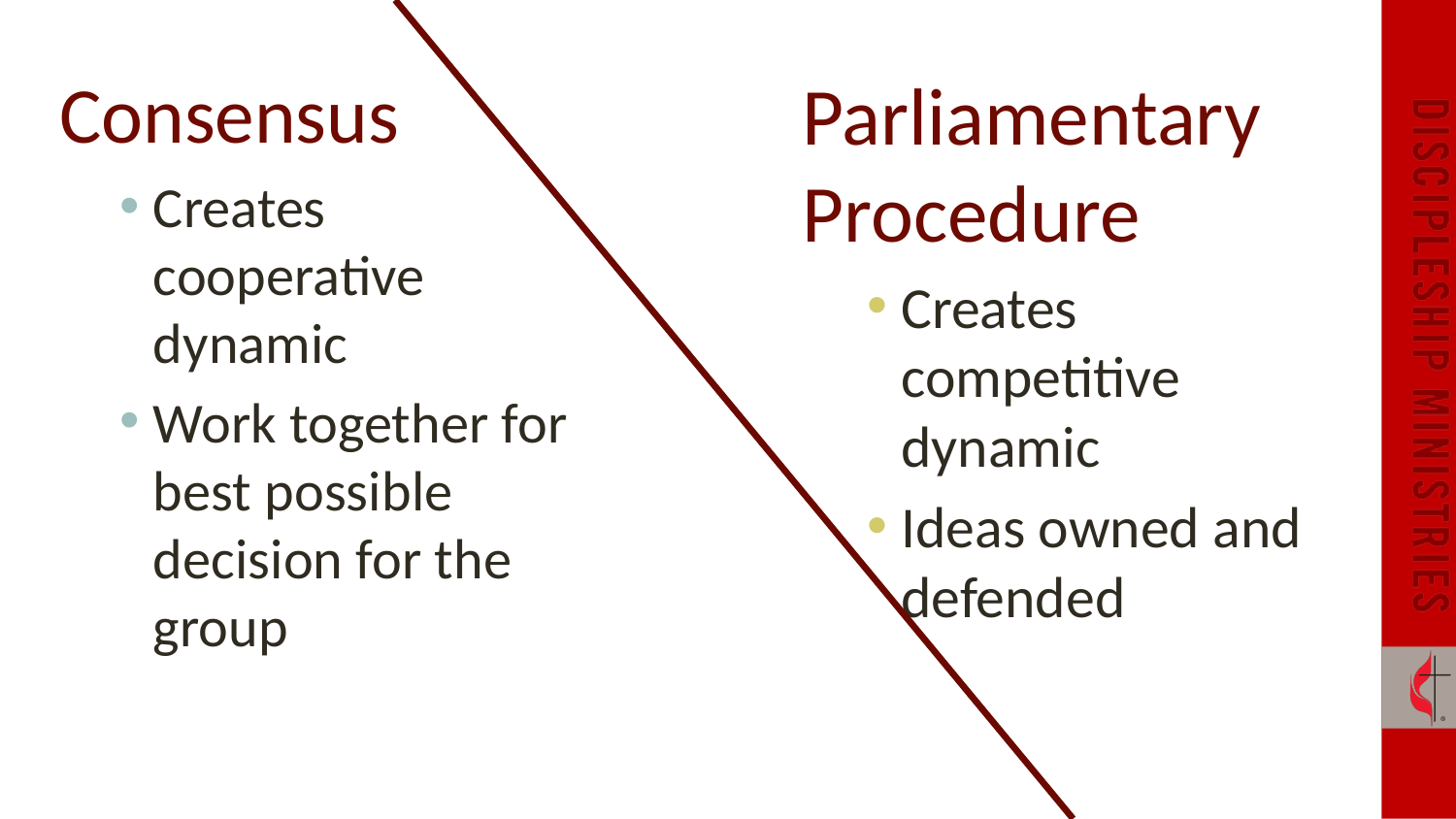

Consensus
Creates cooperative dynamic
Work together for best possible decision for the group

Parliamentary Procedure
Creates competitive dynamic
Ideas owned and defended